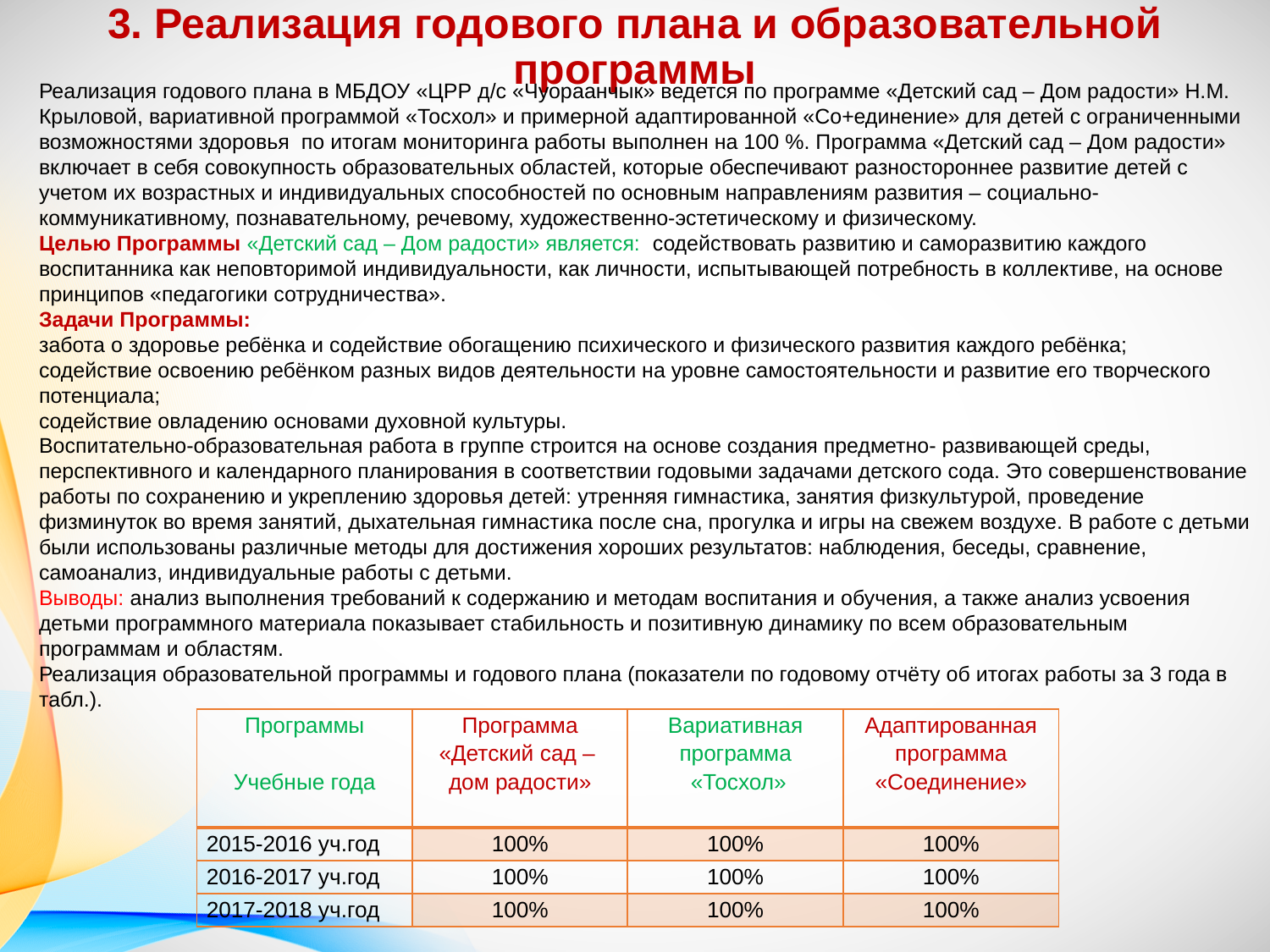

# 3. Реализация годового плана и образовательной программы
Реализация годового плана в МБДОУ «ЦРР д/с «Чуораанчык» ведется по программе «Детский сад – Дом радости» Н.М. Крыловой, вариативной программой «Тосхол» и примерной адаптированной «Со+единение» для детей с ограниченными возможностями здоровья  по итогам мониторинга работы выполнен на 100 %. Программа «Детский сад – Дом радости» включает в себя совокупность образовательных областей, которые обеспечивают разностороннее развитие детей с учетом их возрастных и индивидуальных способностей по основным направлениям развития – социально-коммуникативному, познавательному, речевому, художественно-эстетическому и физическому.
Целью Программы «Детский сад – Дом радости» является:  содействовать развитию и саморазвитию каждого воспитанника как неповторимой индивидуальности, как личности, испытывающей потребность в коллективе, на основе принципов «педагогики сотрудничества».
Задачи Программы:
забота о здоровье ребёнка и содействие обогащению психического и физического развития каждого ребёнка;
содействие освоению ребёнком разных видов деятельности на уровне самостоятельности и развитие его творческого потенциала;
содействие овладению основами духовной культуры.
Воспитательно-образовательная работа в группе строится на основе создания предметно- развивающей среды, перспективного и календарного планирования в соответствии годовыми задачами детского сода. Это совершенствование работы по сохранению и укреплению здоровья детей: утренняя гимнастика, занятия физкультурой, проведение физминуток во время занятий, дыхательная гимнастика после сна, прогулка и игры на свежем воздухе. В работе с детьми были использованы различные методы для достижения хороших результатов: наблюдения, беседы, сравнение, самоанализ, индивидуальные работы с детьми.
Выводы: анализ выполнения требований к содержанию и методам воспитания и обучения, а также анализ усвоения детьми программного материала показывает стабильность и позитивную динамику по всем образовательным программам и областям.
Реализация образовательной программы и годового плана (показатели по годовому отчёту об итогах работы за 3 года в табл.).
| Программы   Учебные года | Программа «Детский сад – дом радости» | Вариативная программа «Тосхол» | Адаптированная программа «Соединение» |
| --- | --- | --- | --- |
| 2015-2016 уч.год | 100% | 100% | 100% |
| 2016-2017 уч.год | 100% | 100% | 100% |
| 2017-2018 уч.год | 100% | 100% | 100% |